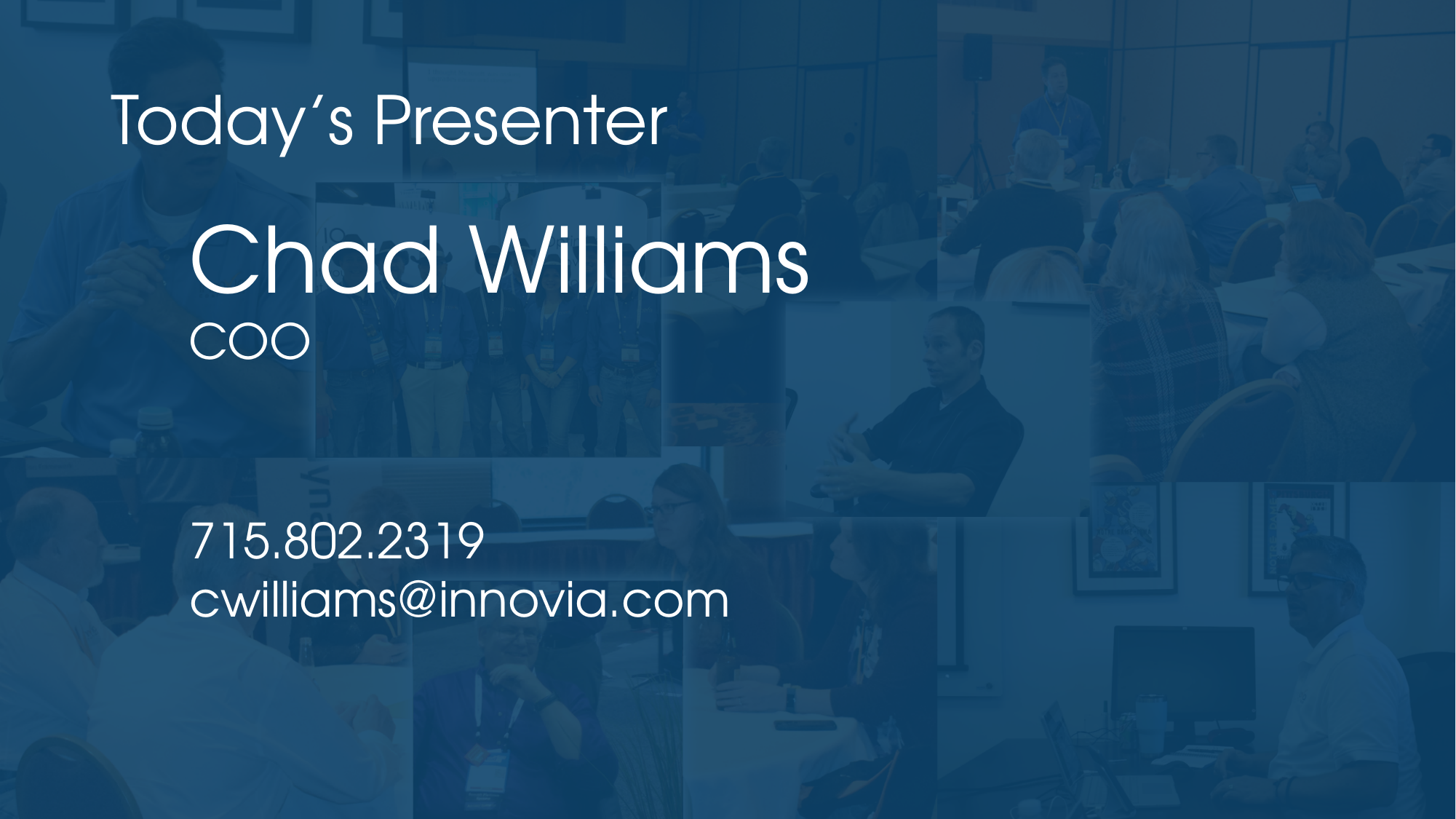

# Today’s Presenter
Chad Williams
COO

715.802.2319
cwilliams@innovia.com